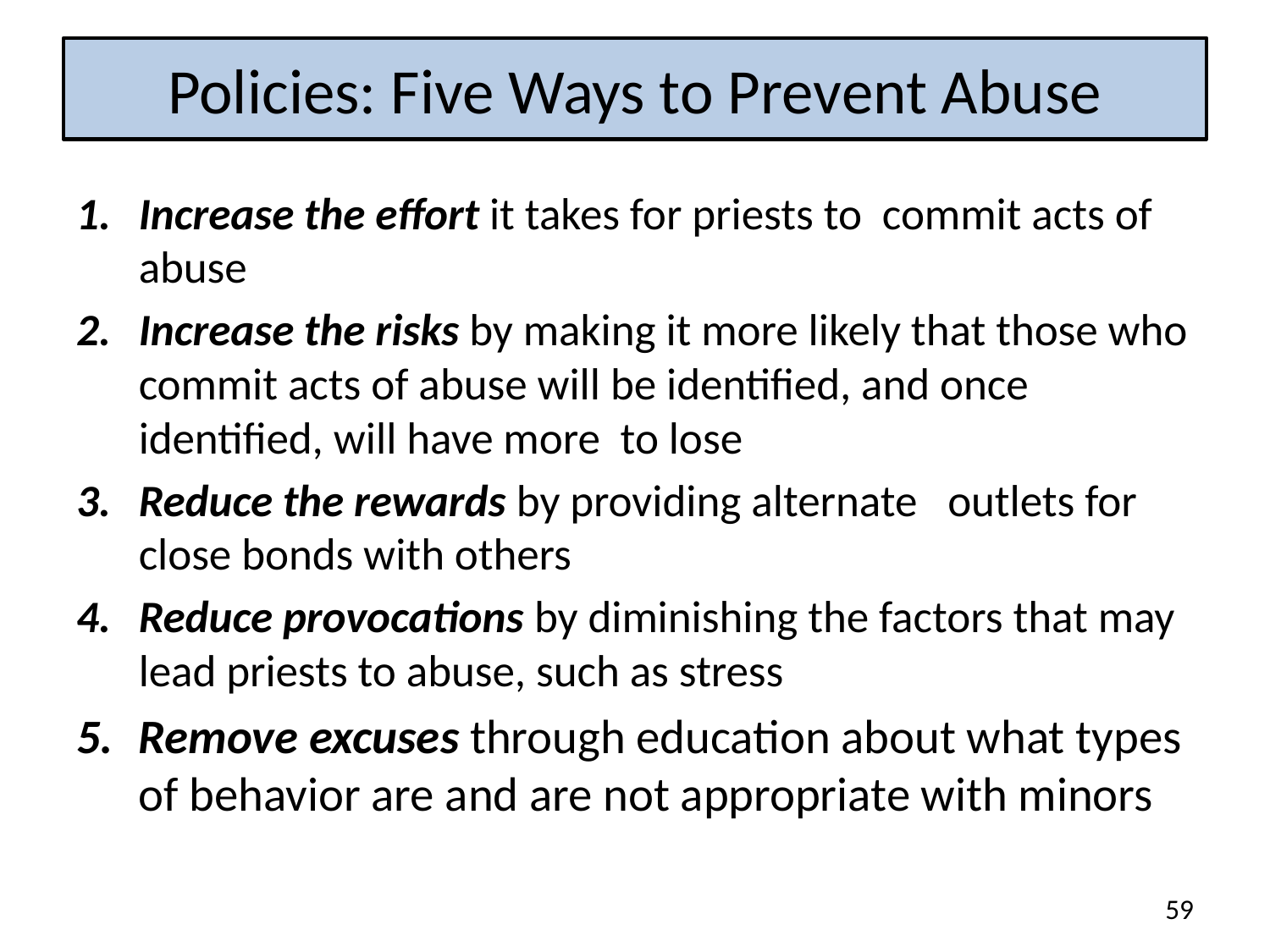

# Policies: Five Ways to Prevent Abuse
Increase the effort it takes for priests to  commit acts of abuse
Increase the risks by making it more likely that those who commit acts of abuse will be identified, and once identified, will have more  to lose
Reduce the rewards by providing alternate   outlets for close bonds with others
Reduce provocations by diminishing the factors that may lead priests to abuse, such as stress
Remove excuses through education about what types of behavior are and are not appropriate with minors

59